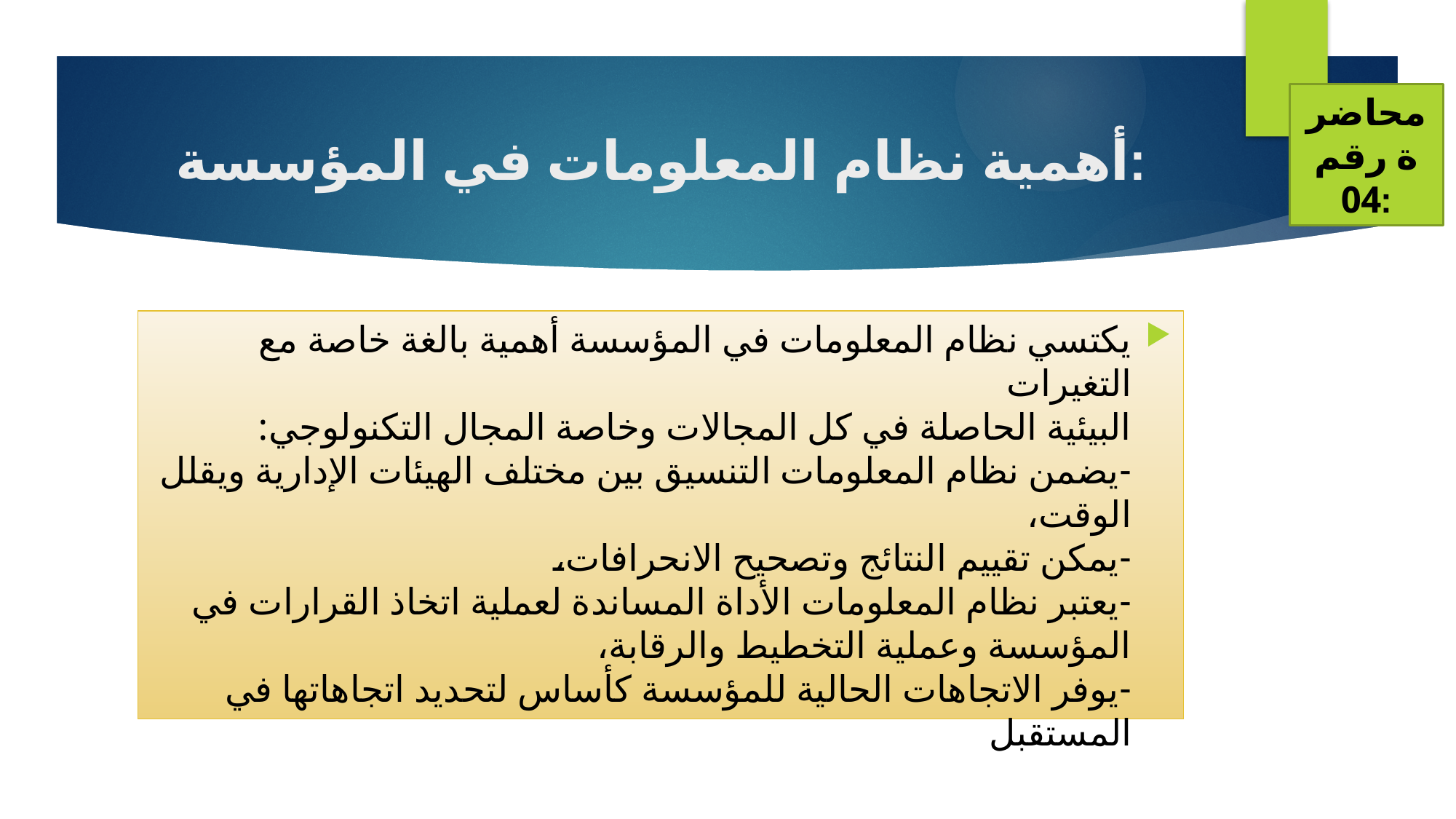

محاضرة رقم 04:
# أهمية نظام المعلومات في المؤسسة:
يكتسي نظام المعلومات في المؤسسة أهمية بالغة خاصة مع التغيرات
البيئية الحاصلة في كل المجالات وخاصة المجال التكنولوجي:
-يضمن نظام المعلومات التنسيق بين مختلف الهيئات الإدارية ويقلل الوقت،
-يمكن تقييم النتائج وتصحيح الانحرافات،
-يعتبر نظام المعلومات الأداة المساندة لعملية اتخاذ القرارات في المؤسسة وعملية التخطيط والرقابة،
-يوفر الاتجاهات الحالية للمؤسسة كأساس لتحديد اتجاهاتها في المستقبل